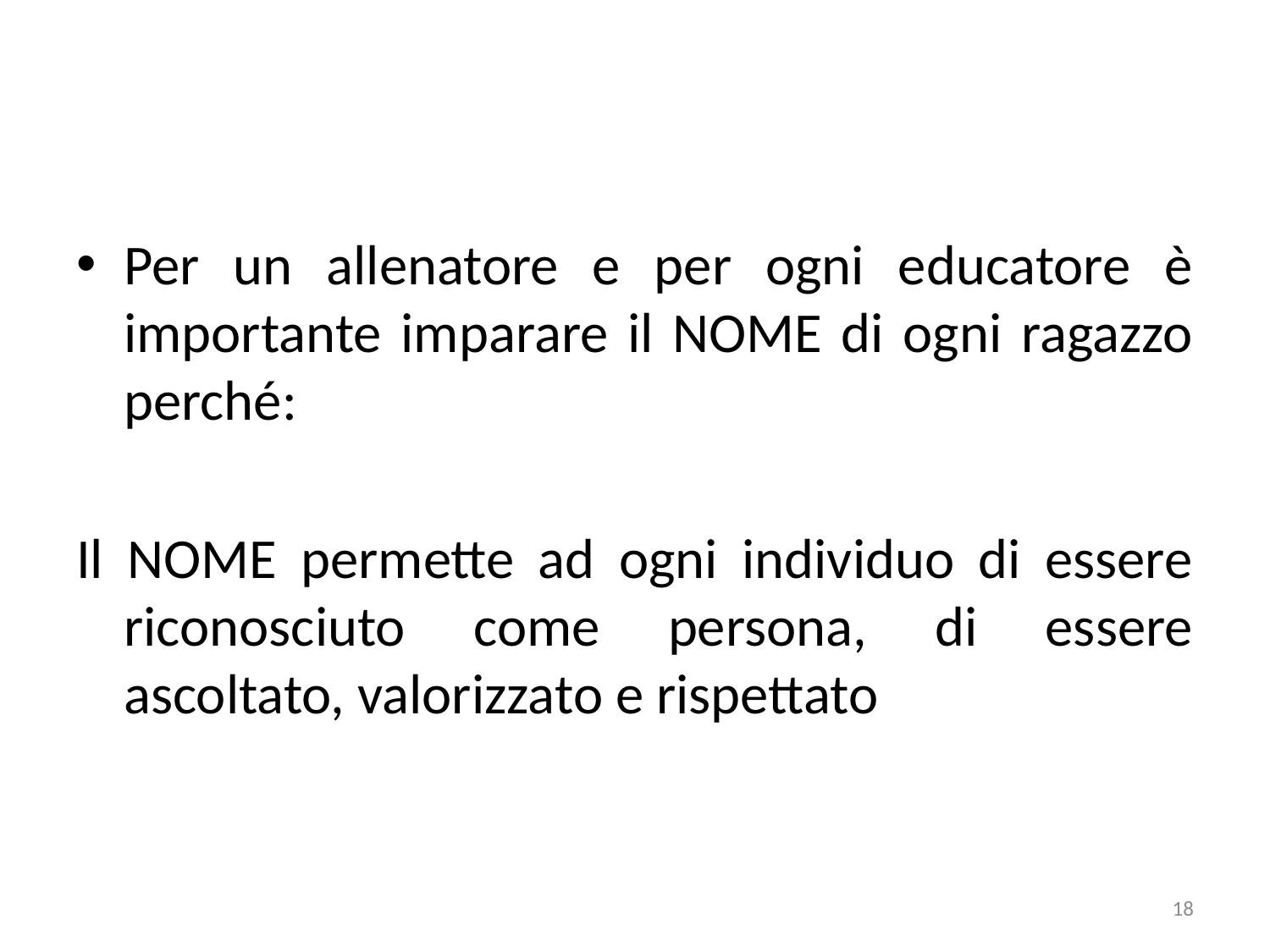

Per un allenatore e per ogni educatore è importante imparare il NOME di ogni ragazzo perché:

Il NOME permette ad ogni individuo di essere riconosciuto come persona, di essere ascoltato, valorizzato e rispettato

18